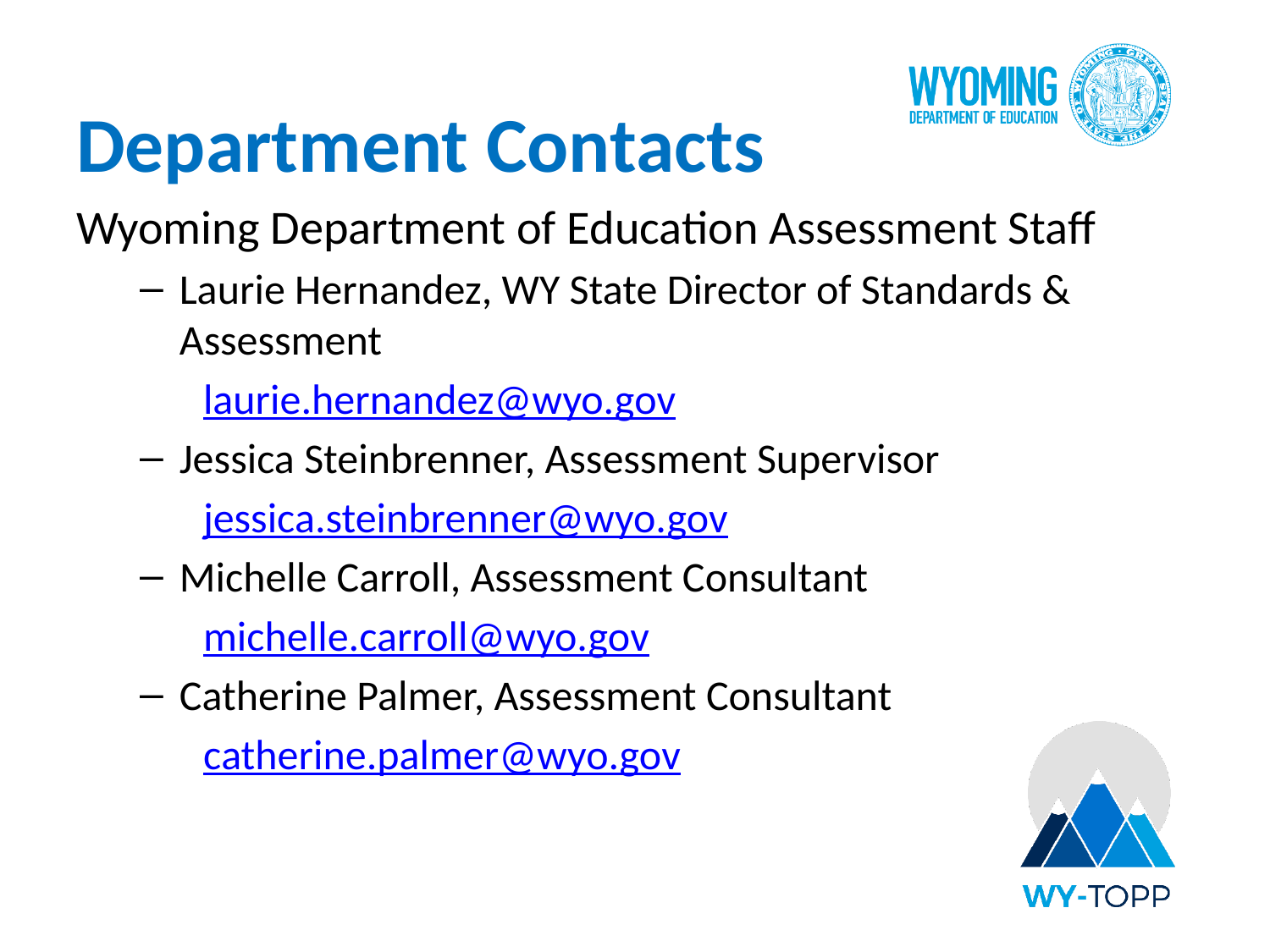

# Department Contacts
Wyoming Department of Education Assessment Staff
Laurie Hernandez, WY State Director of Standards & Assessment
laurie.hernandez@wyo.gov
Jessica Steinbrenner, Assessment Supervisor
jessica.steinbrenner@wyo.gov
Michelle Carroll, Assessment Consultant
michelle.carroll@wyo.gov
Catherine Palmer, Assessment Consultant
catherine.palmer@wyo.gov